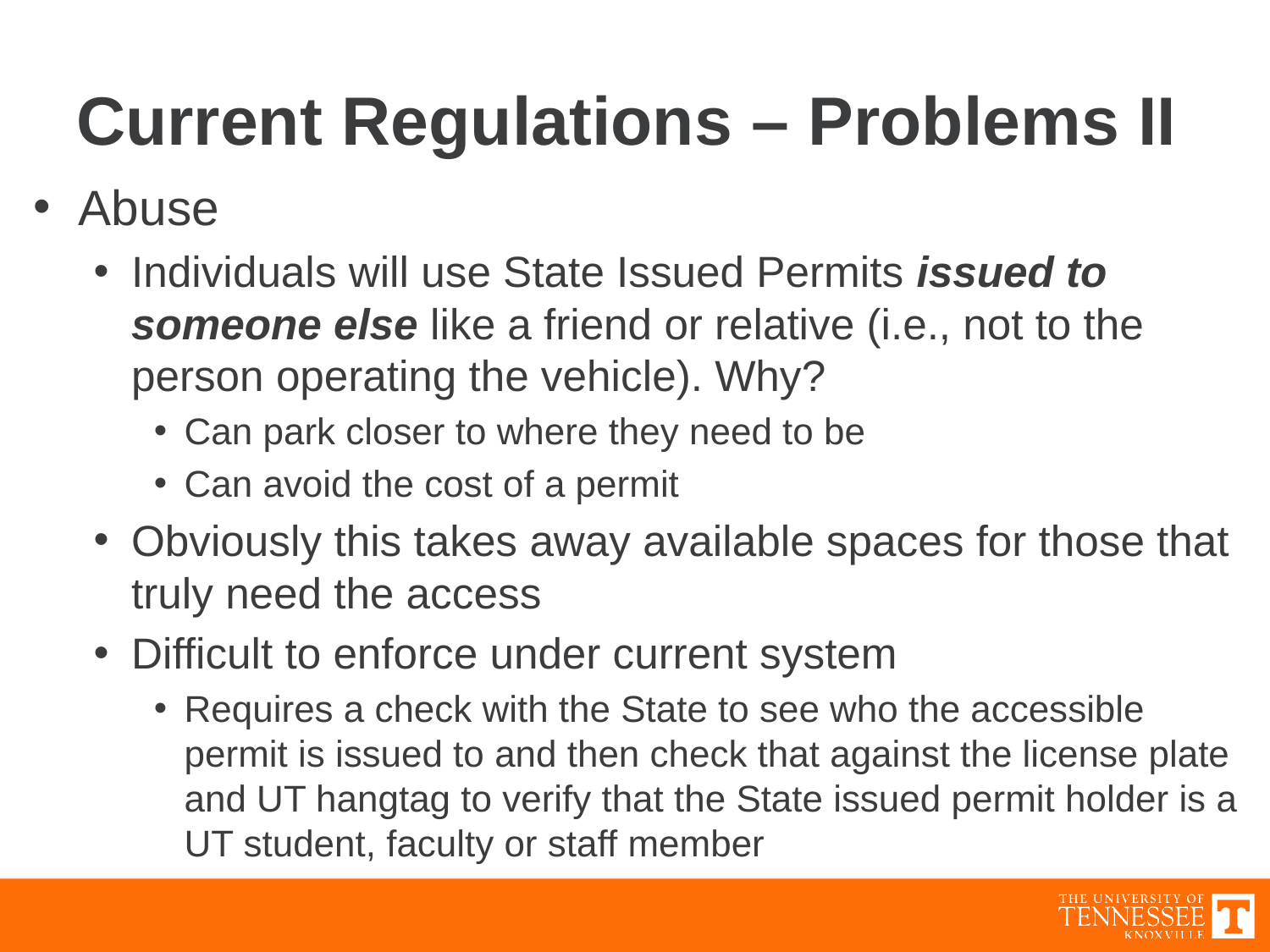

# Current Regulations – Problems II
Abuse
Individuals will use State Issued Permits issued to someone else like a friend or relative (i.e., not to the person operating the vehicle). Why?
Can park closer to where they need to be
Can avoid the cost of a permit
Obviously this takes away available spaces for those that truly need the access
Difficult to enforce under current system
Requires a check with the State to see who the accessible permit is issued to and then check that against the license plate and UT hangtag to verify that the State issued permit holder is a UT student, faculty or staff member